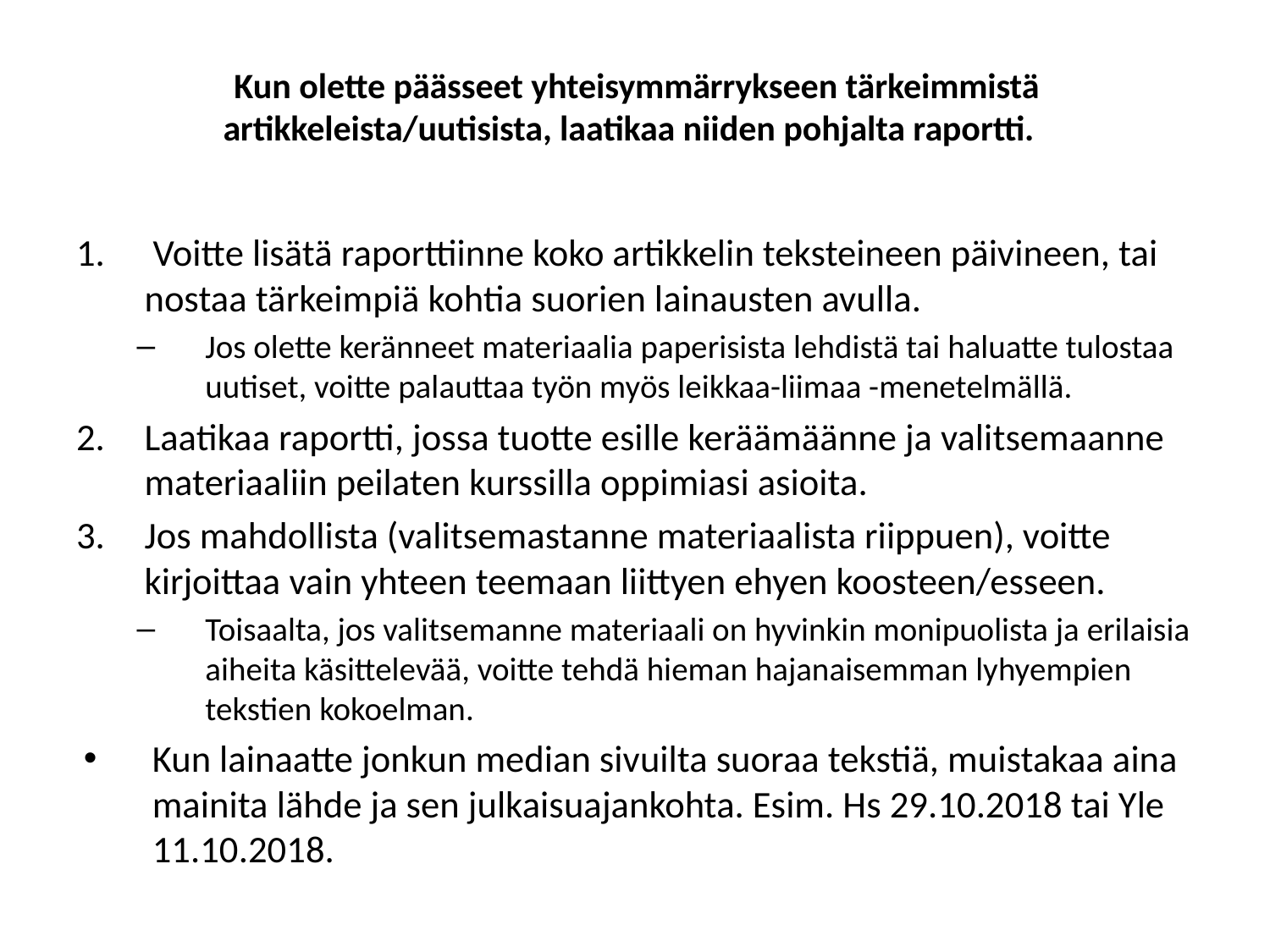

# Kun olette päässeet yhteisymmärrykseen tärkeimmistä artikkeleista/uutisista, laatikaa niiden pohjalta raportti.
 Voitte lisätä raporttiinne koko artikkelin teksteineen päivineen, tai nostaa tärkeimpiä kohtia suorien lainausten avulla.
Jos olette keränneet materiaalia paperisista lehdistä tai haluatte tulostaa uutiset, voitte palauttaa työn myös leikkaa-liimaa -menetelmällä.
Laatikaa raportti, jossa tuotte esille keräämäänne ja valitsemaanne materiaaliin peilaten kurssilla oppimiasi asioita.
Jos mahdollista (valitsemastanne materiaalista riippuen), voitte kirjoittaa vain yhteen teemaan liittyen ehyen koosteen/esseen.
Toisaalta, jos valitsemanne materiaali on hyvinkin monipuolista ja erilaisia aiheita käsittelevää, voitte tehdä hieman hajanaisemman lyhyempien tekstien kokoelman.
Kun lainaatte jonkun median sivuilta suoraa tekstiä, muistakaa aina mainita lähde ja sen julkaisuajankohta. Esim. Hs 29.10.2018 tai Yle 11.10.2018.